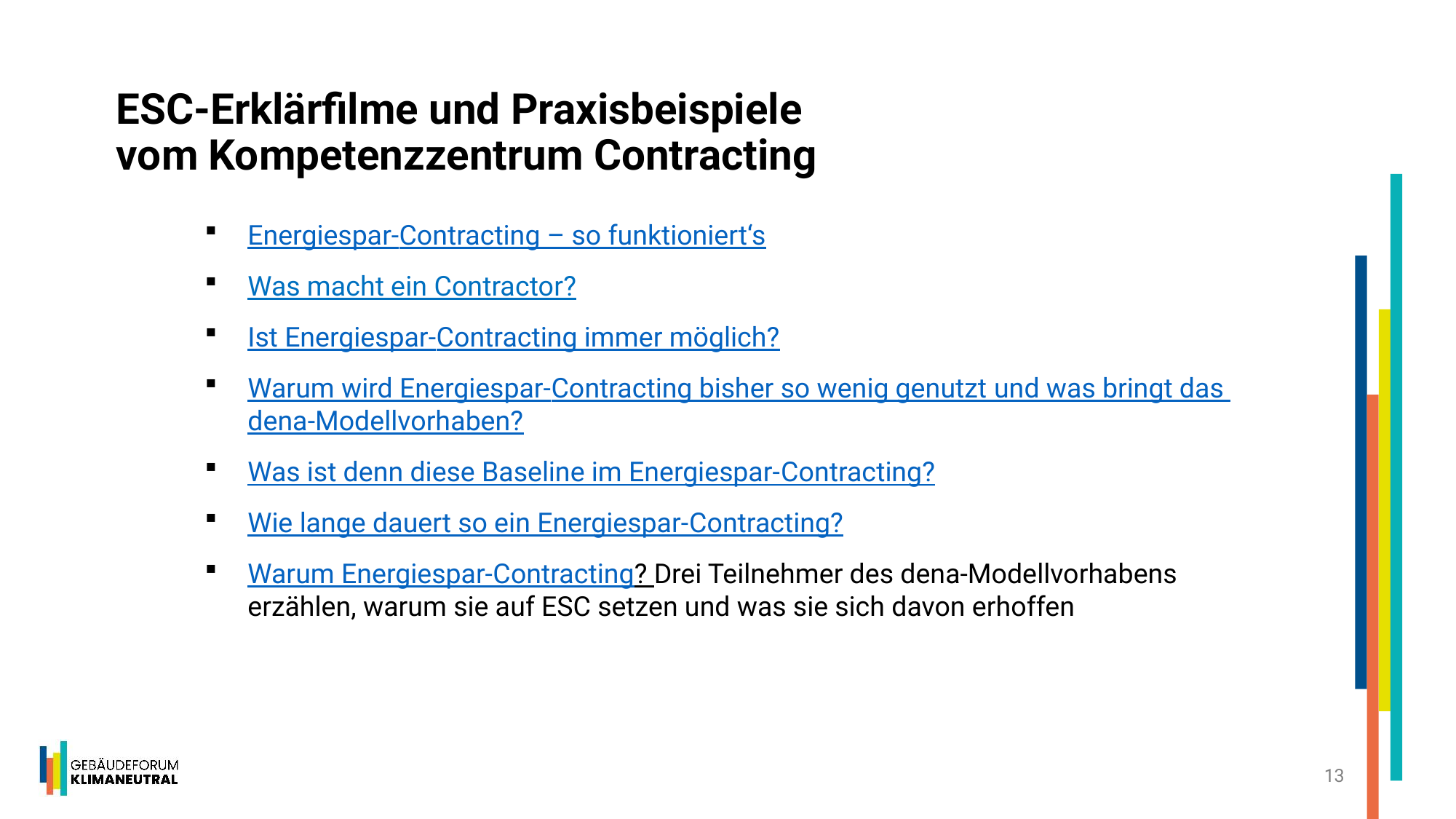

# ESC-Erklärfilme und Praxisbeispiele vom Kompetenzzentrum Contracting
Energiespar-Contracting – so funktioniert‘s
Was macht ein Contractor?
Ist Energiespar-Contracting immer möglich?
Warum wird Energiespar-Contracting bisher so wenig genutzt
und was bringt das dena-Modellvorhaben?
Was ist denn diese Baseline im Energiespar-Contracting?
Wie lange dauert so ein Energiespar-Contracting?
Warum Energiespar-Contracting? Drei Teilnehmer des dena-Modellvorhabens erzählen, warum sie auf ESC setzen und was sie sich davon erhoffen

13